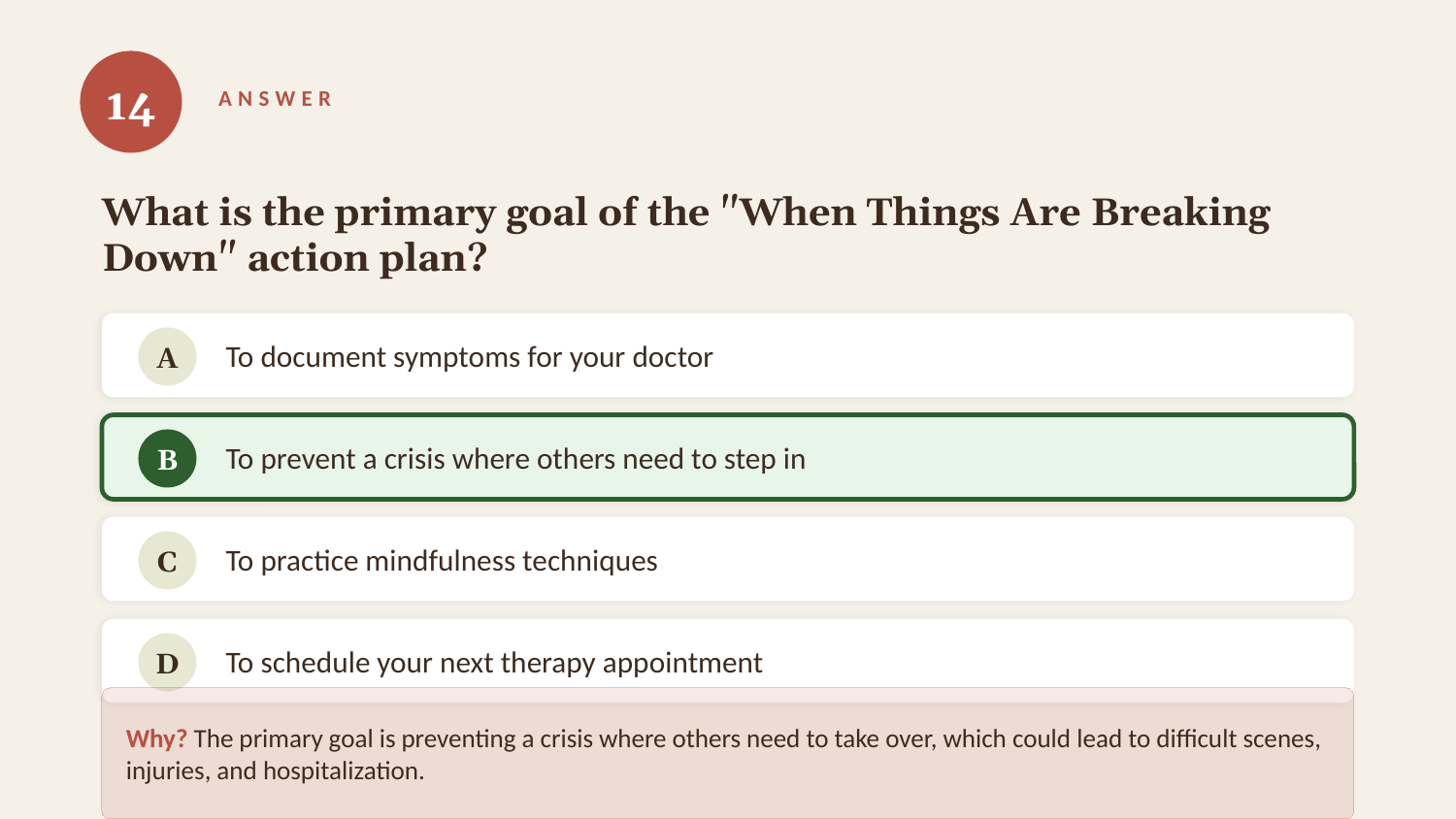

14
ANSWER
What is the primary goal of the "When Things Are Breaking Down" action plan?

To document symptoms for your doctor

A

To prevent a crisis where others need to step in

B

To practice mindfulness techniques

C

To schedule your next therapy appointment

D
Why? The primary goal is preventing a crisis where others need to take over, which could lead to difficult scenes, injuries, and hospitalization.